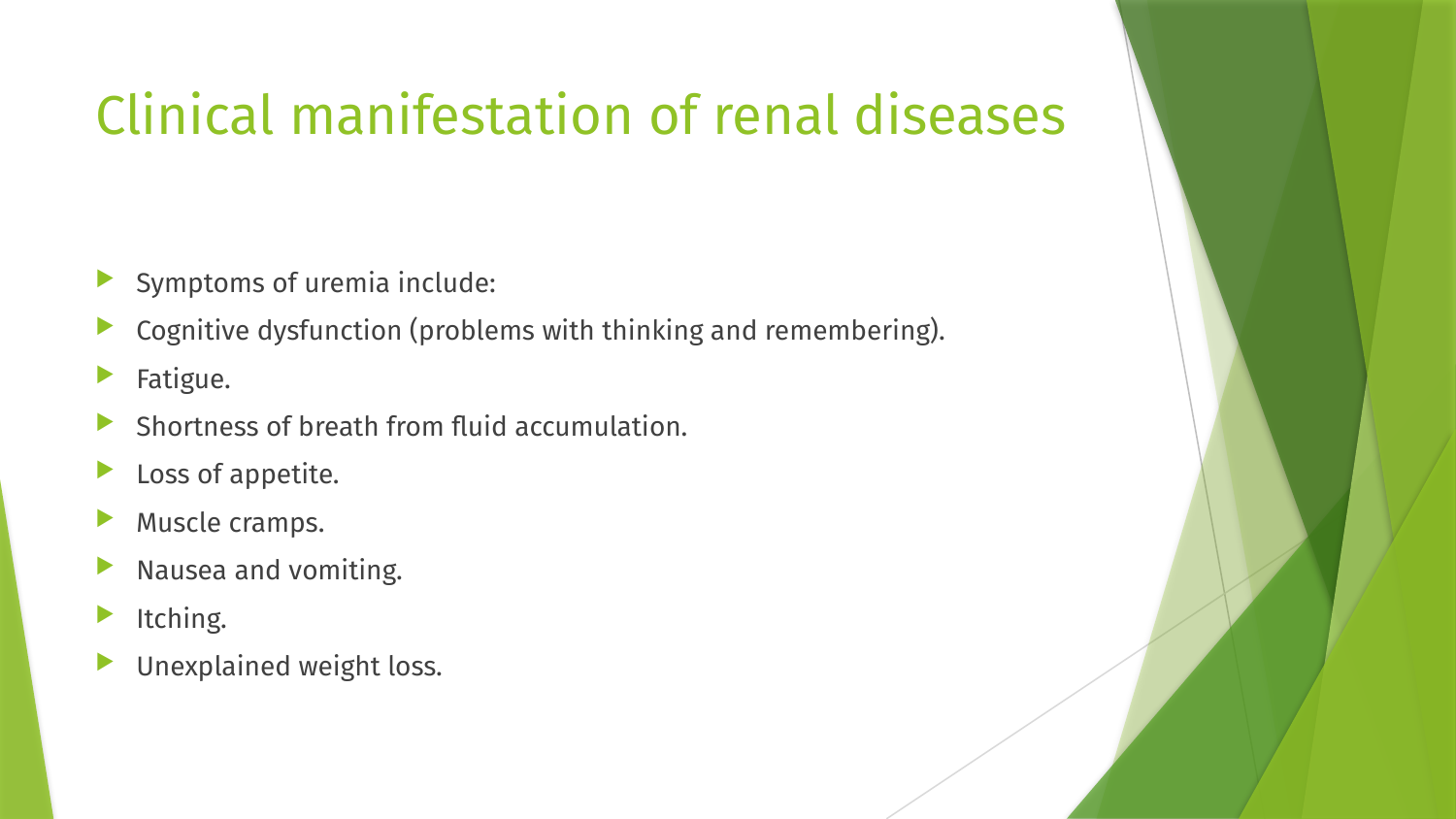

# Clinical manifestation of renal diseases
Symptoms of uremia include:
Cognitive dysfunction (problems with thinking and remembering).
Fatigue.
Shortness of breath from fluid accumulation.
Loss of appetite.
Muscle cramps.
Nausea and vomiting.
Itching.
Unexplained weight loss.